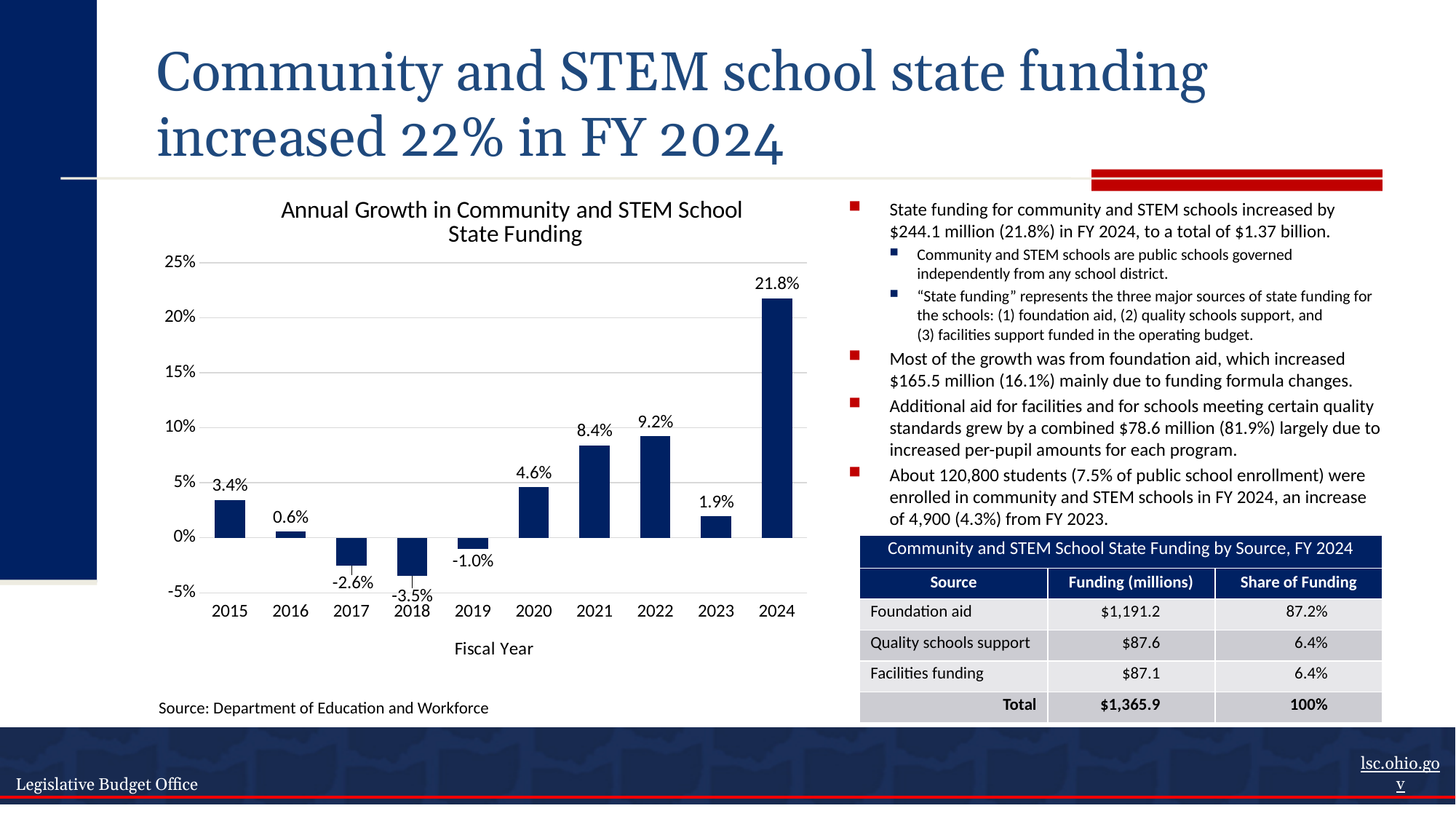

# Community and STEM school state funding increased 22% in FY 2024

### Chart: Annual Growth in Community and STEM School State Funding

| Category | Column2 |
|---|---|
| 2015 | 0.03436653832665337 |
| 2016 | 0.0056577213857851305 |
| 2017 | -0.025549758711091664 |
| 2018 | -0.03466357592368374 |
| 2019 | -0.010170651428588084 |
| 2020 | 0.04597319927246479 |
| 2021 | 0.08394625458233529 |
| 2022 | 0.09235999771008618 |
| 2023 | 0.019328383686094686 |
| 2024 | 0.21764942680221444 |
State funding for community and STEM schools increased by $244.1 million (21.8%) in FY 2024, to a total of $1.37 billion.
Community and STEM schools are public schools governed independently from any school district.
“State funding” represents the three major sources of state funding for the schools: (1) foundation aid, (2) quality schools support, and
(3) facilities support funded in the operating budget.
Most of the growth was from foundation aid, which increased $165.5 million (16.1%) mainly due to funding formula changes.
Additional aid for facilities and for schools meeting certain quality standards grew by a combined $78.6 million (81.9%) largely due to increased per-pupil amounts for each program.
About 120,800 students (7.5% of public school enrollment) were enrolled in community and STEM schools in FY 2024, an increase of 4,900 (4.3%) from FY 2023.
| Community and STEM School State Funding by Source, FY 2024 |  |  |
| --- | --- | --- |
| Source | Funding (millions) | Share of Funding |
| Foundation aid | $1,191.2 | 87.2% |
| Quality schools support | $87.6 | 6.4% |
| Facilities funding | $87.1 | 6.4% |
| Total | $1,365.9 | 100% |
Source: Department of Education and Workforce